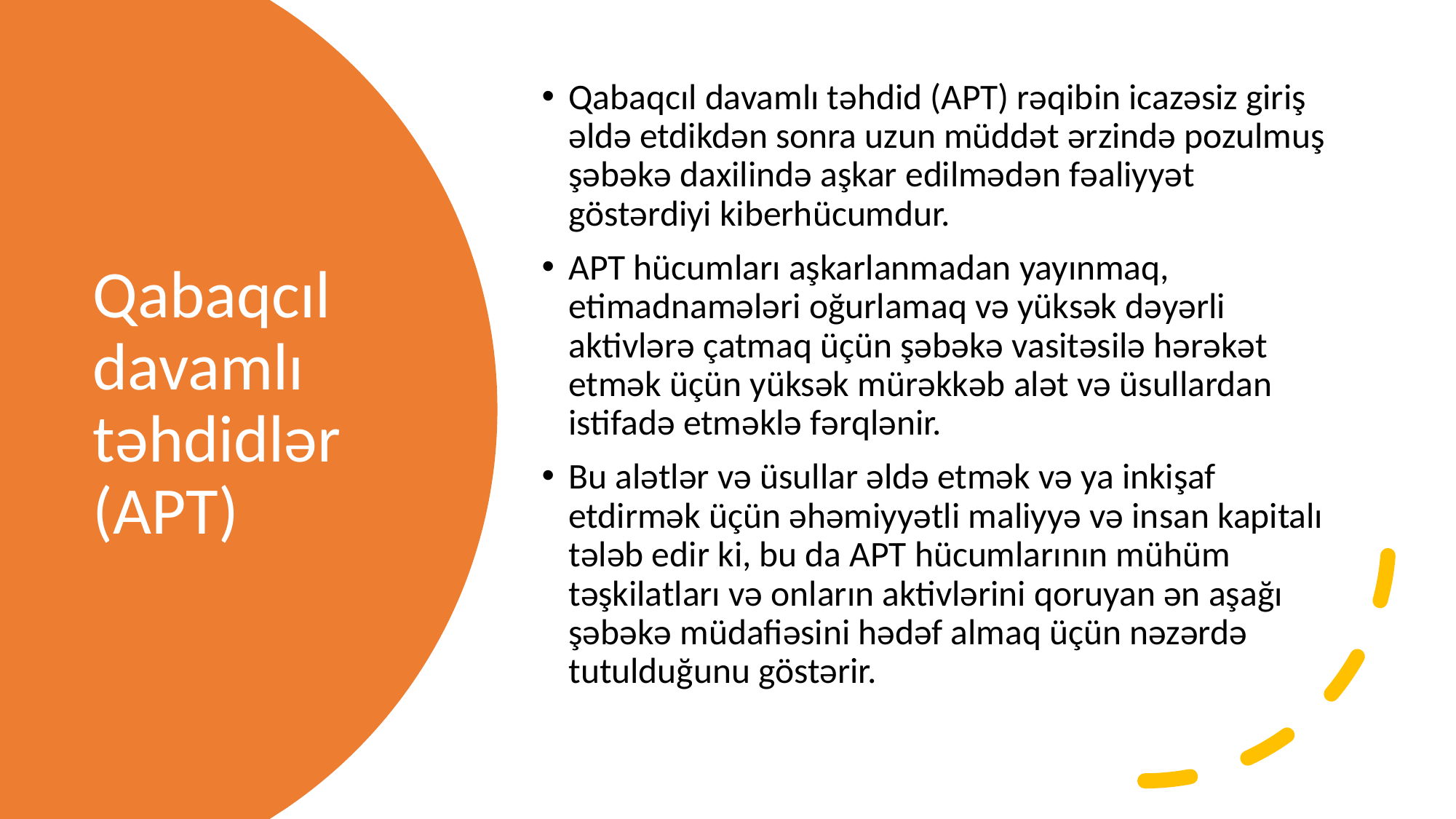

Qabaqcıl davamlı təhdid (APT) rəqibin icazəsiz giriş əldə etdikdən sonra uzun müddət ərzində pozulmuş şəbəkə daxilində aşkar edilmədən fəaliyyət göstərdiyi kiberhücumdur.
APT hücumları aşkarlanmadan yayınmaq, etimadnamələri oğurlamaq və yüksək dəyərli aktivlərə çatmaq üçün şəbəkə vasitəsilə hərəkət etmək üçün yüksək mürəkkəb alət və üsullardan istifadə etməklə fərqlənir.
Bu alətlər və üsullar əldə etmək və ya inkişaf etdirmək üçün əhəmiyyətli maliyyə və insan kapitalı tələb edir ki, bu da APT hücumlarının mühüm təşkilatları və onların aktivlərini qoruyan ən aşağı şəbəkə müdafiəsini hədəf almaq üçün nəzərdə tutulduğunu göstərir.
# Qabaqcıl davamlı təhdidlər (APT)